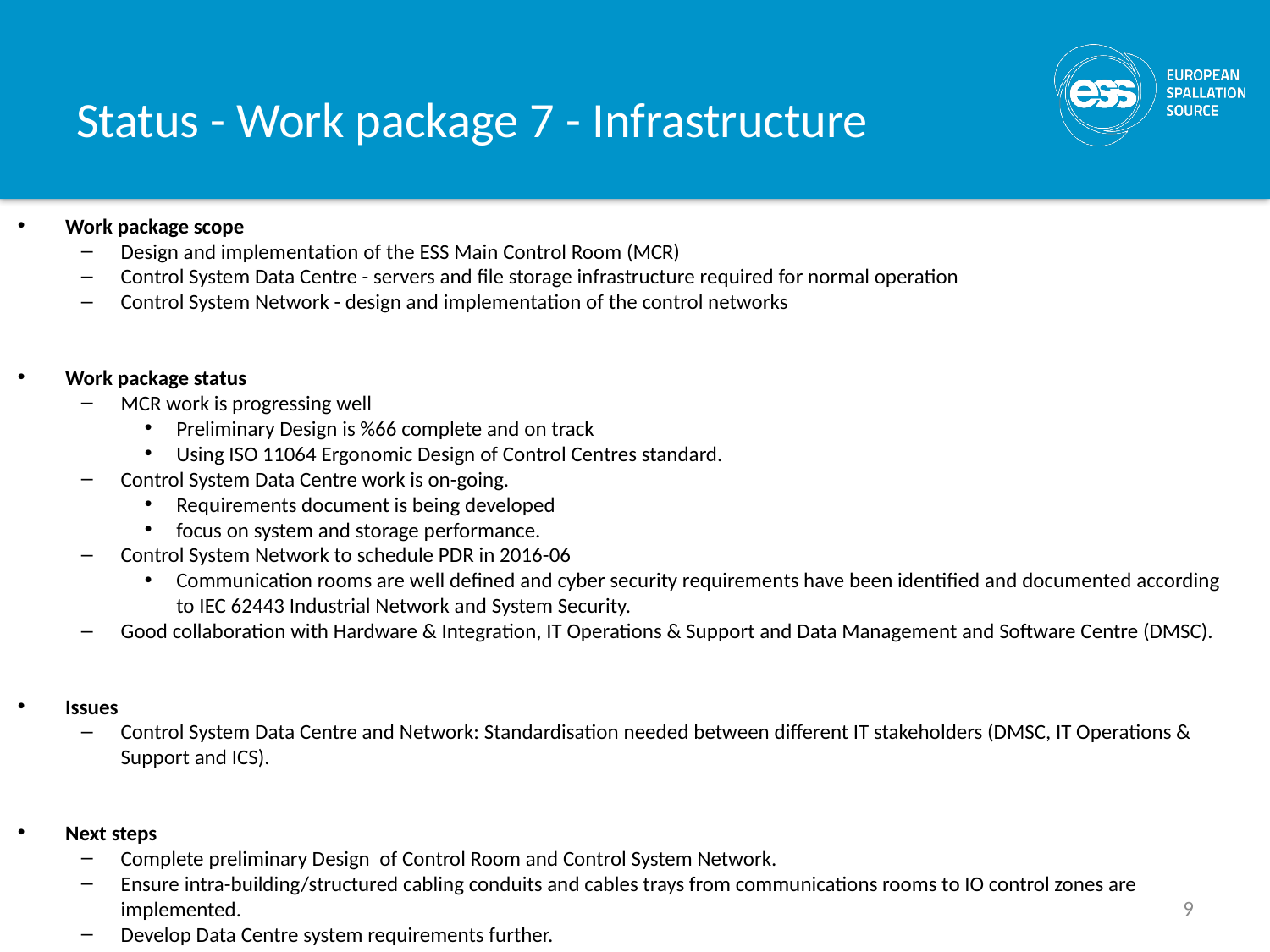

# Status - Work package 7 - Infrastructure
Work package scope
Design and implementation of the ESS Main Control Room (MCR)
Control System Data Centre - servers and file storage infrastructure required for normal operation
Control System Network - design and implementation of the control networks

Work package status
MCR work is progressing well
Preliminary Design is %66 complete and on track
Using ISO 11064 Ergonomic Design of Control Centres standard.
Control System Data Centre work is on-going.
Requirements document is being developed
focus on system and storage performance.
Control System Network to schedule PDR in 2016-06
Communication rooms are well defined and cyber security requirements have been identified and documented according to IEC 62443 Industrial Network and System Security.
Good collaboration with Hardware & Integration, IT Operations & Support and Data Management and Software Centre (DMSC).

Issues
Control System Data Centre and Network: Standardisation needed between different IT stakeholders (DMSC, IT Operations & Support and ICS).

Next steps
Complete preliminary Design  of Control Room and Control System Network.
Ensure intra-building/structured cabling conduits and cables trays from communications rooms to IO control zones are implemented.
Develop Data Centre system requirements further.
9